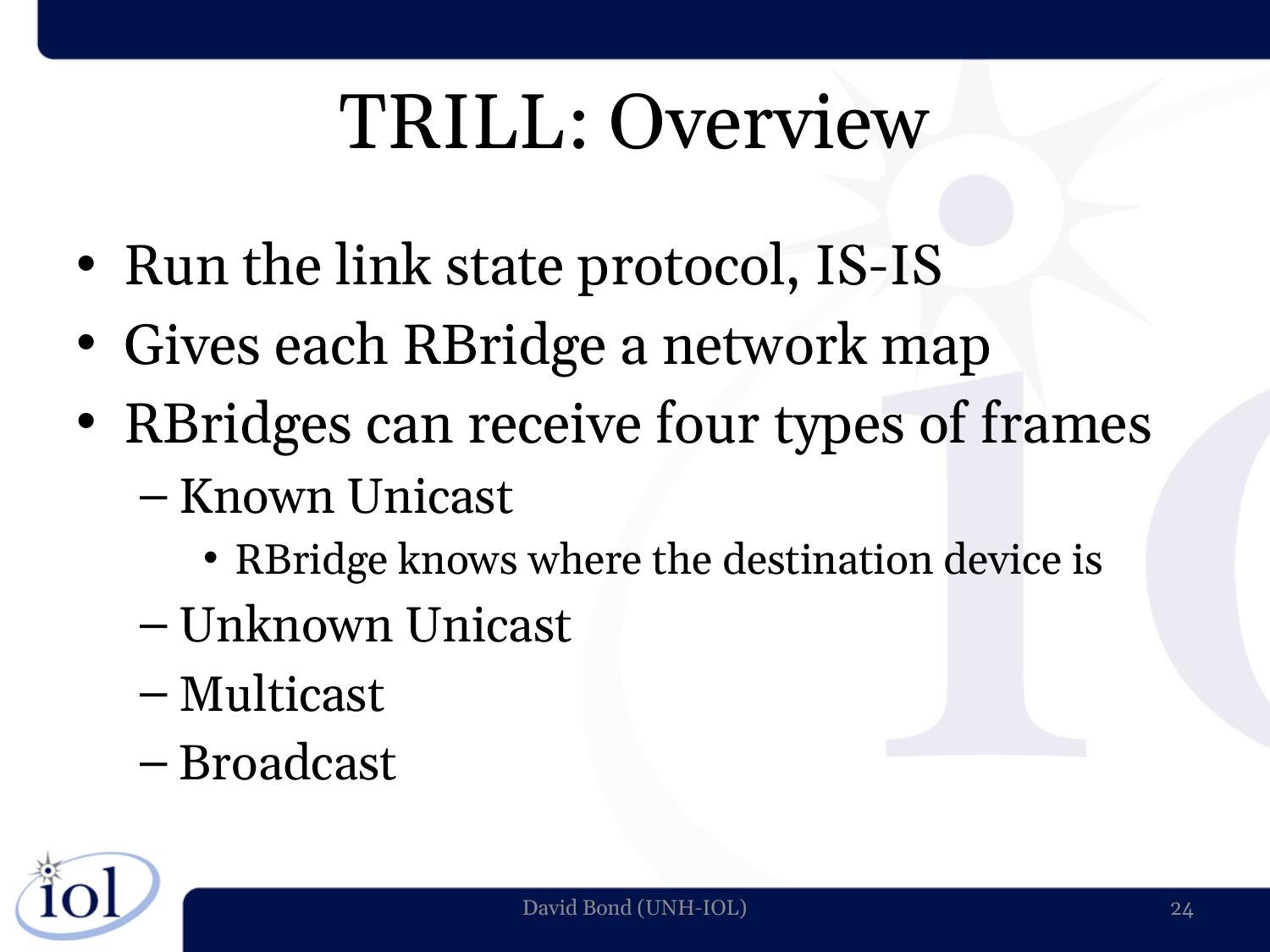

# TRILL: Overview
Run the link state protocol, IS-IS
Gives each RBridge a network map
RBridges can receive four types of frames
Known Unicast
RBridge knows where the destination device is
Unknown Unicast
Multicast
Broadcast

David Bond (UNH-IOL)
24